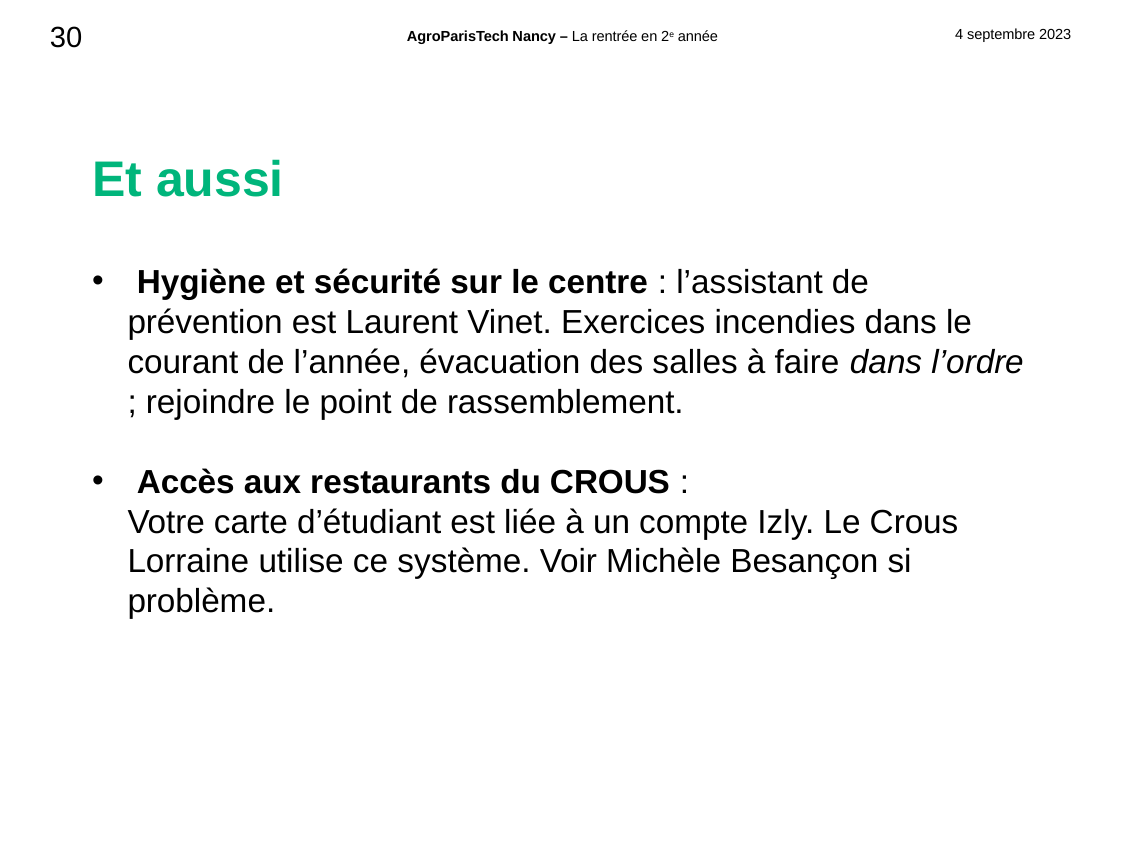

Et aussi
 Hygiène et sécurité sur le centre : l’assistant de prévention est Laurent Vinet. Exercices incendies dans le courant de l’année, évacuation des salles à faire dans l’ordre ; rejoindre le point de rassemblement.
 Accès aux restaurants du CROUS :
Votre carte d’étudiant est liée à un compte Izly. Le Crous Lorraine utilise ce système. Voir Michèle Besançon si problème.